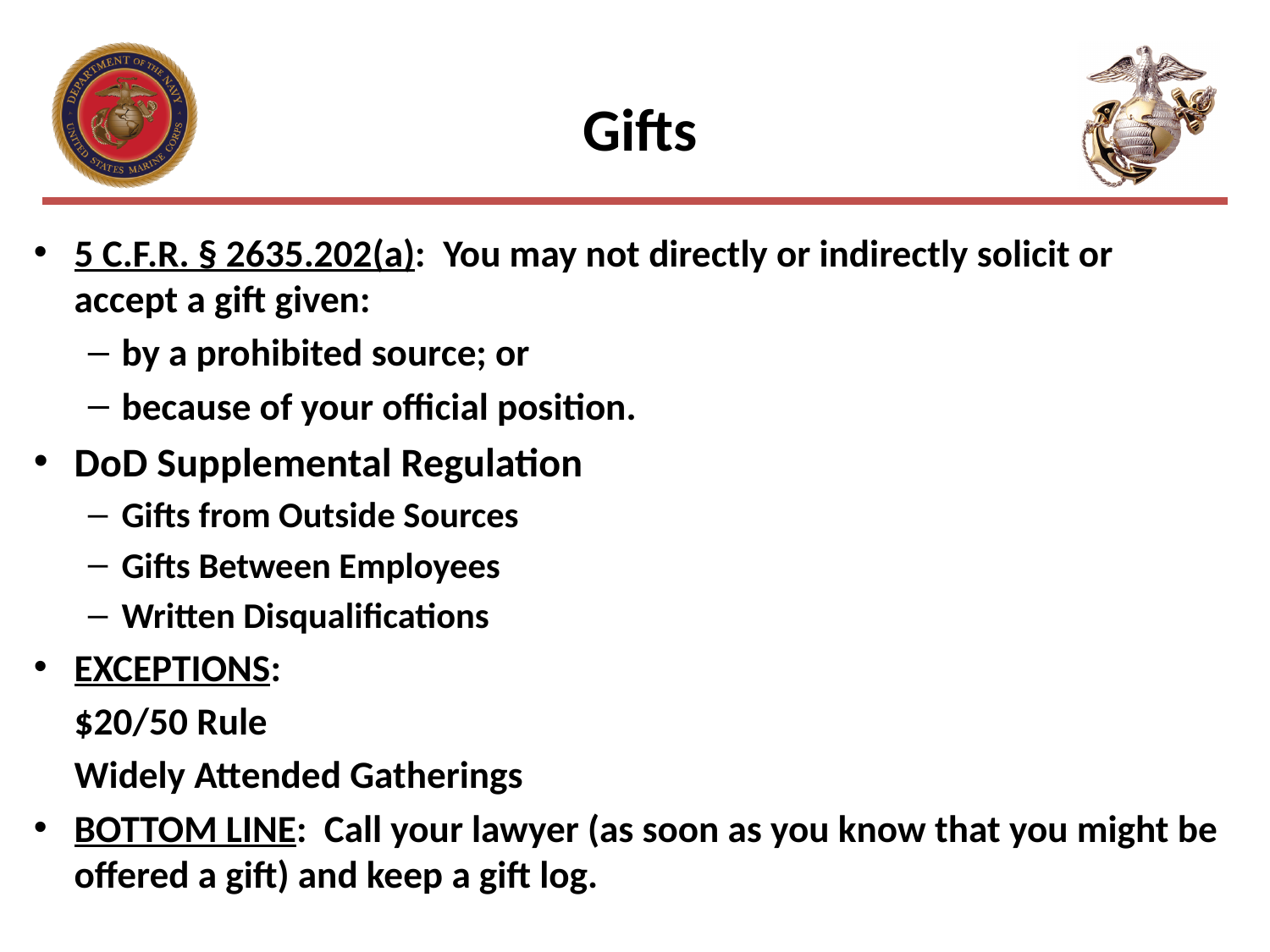

# Gifts
5 C.F.R. § 2635.202(a):  You may not directly or indirectly solicit or accept a gift given:
by a prohibited source; or
because of your official position.
DoD Supplemental Regulation
Gifts from Outside Sources
Gifts Between Employees
Written Disqualifications
EXCEPTIONS:
	$20/50 Rule
	Widely Attended Gatherings
BOTTOM LINE:  Call your lawyer (as soon as you know that you might be offered a gift) and keep a gift log.